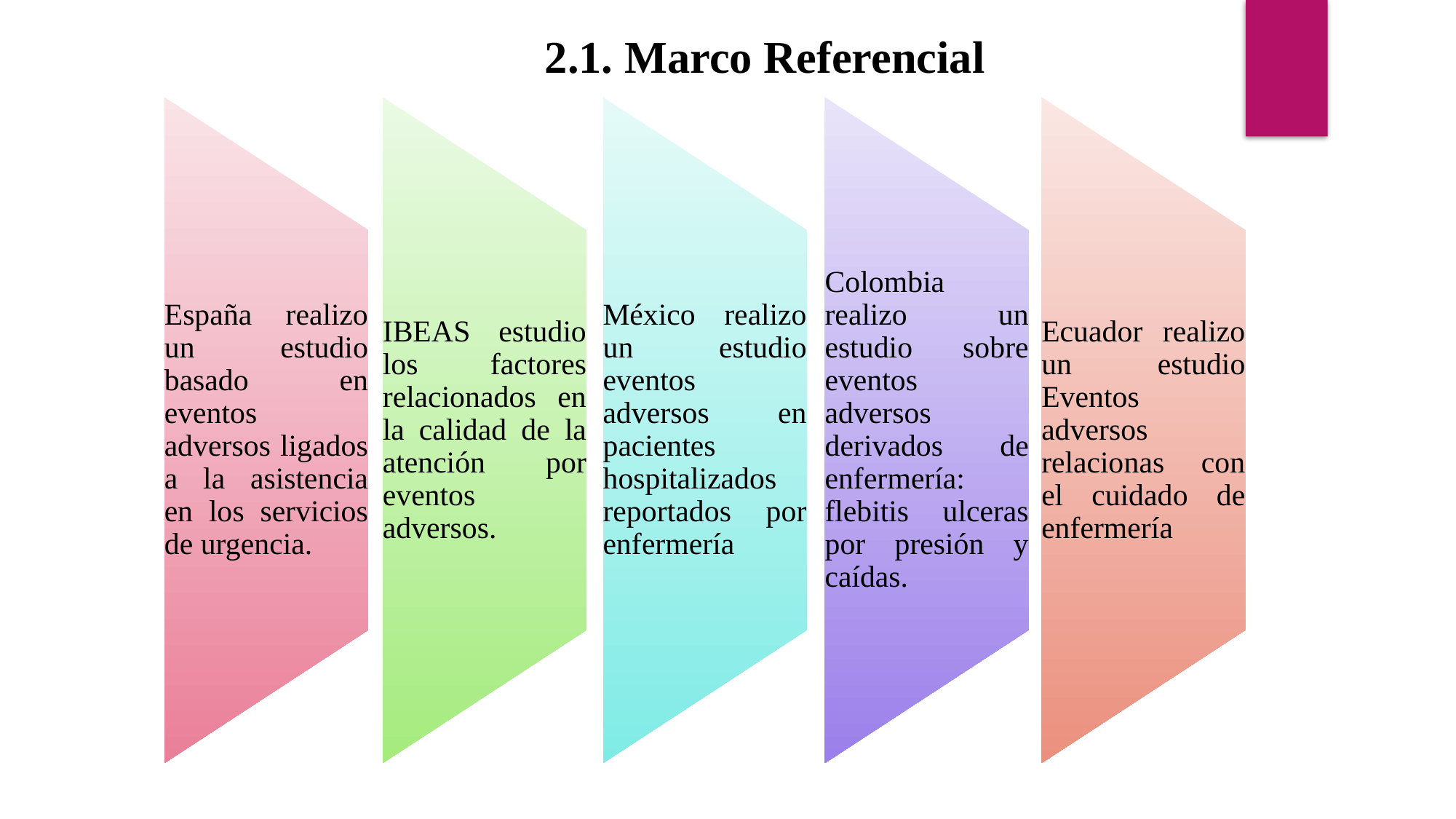

2.1. Marco Referencial

España realizo un estudio basado en eventos adversos ligados a la asistencia en los servicios de urgencia.
Colombia realizo un estudio sobre eventos adversos derivados de enfermería: flebitis ulceras por presión y caídas.
México realizo un estudio eventos adversos en pacientes hospitalizados reportados por enfermería
IBEAS estudio los factores relacionados en la calidad de la atención por eventos adversos.
Ecuador realizo un estudio Eventos adversos relacionas con el cuidado de enfermería